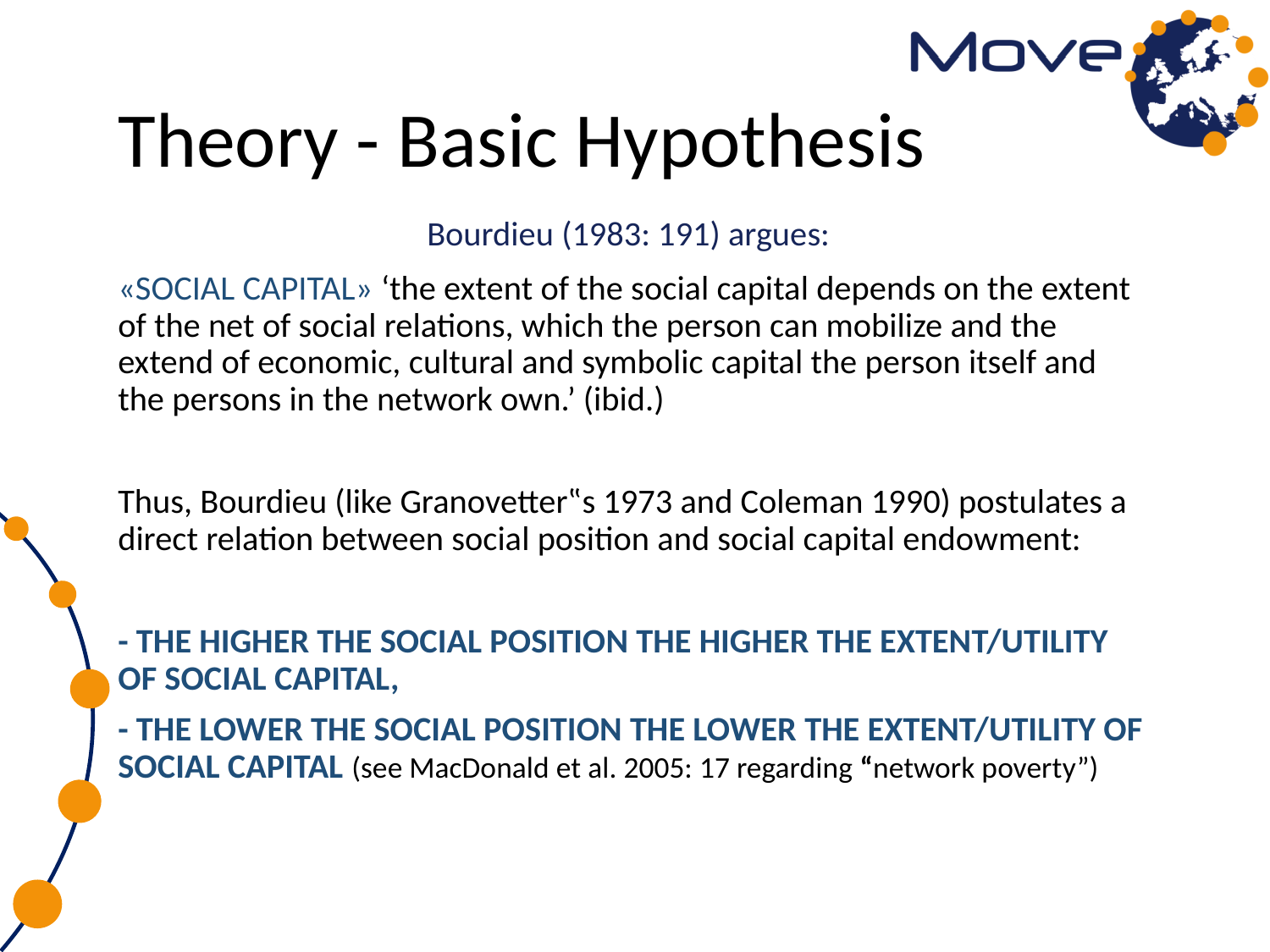

# Theory - Basic Hypothesis
Bourdieu (1983: 191) argues:
«SOCIAL CAPITAL» ‘the extent of the social capital depends on the extent of the net of social relations, which the person can mobilize and the extend of economic, cultural and symbolic capital the person itself and the persons in the network own.’ (ibid.)

Thus, Bourdieu (like Granovetter‟s 1973 and Coleman 1990) postulates a direct relation between social position and social capital endowment:

- The higher the social position the higher the extent/utility of social capital,
- the lower the social position the lower the extent/utility of social capital (see MacDonald et al. 2005: 17 regarding “network poverty”)